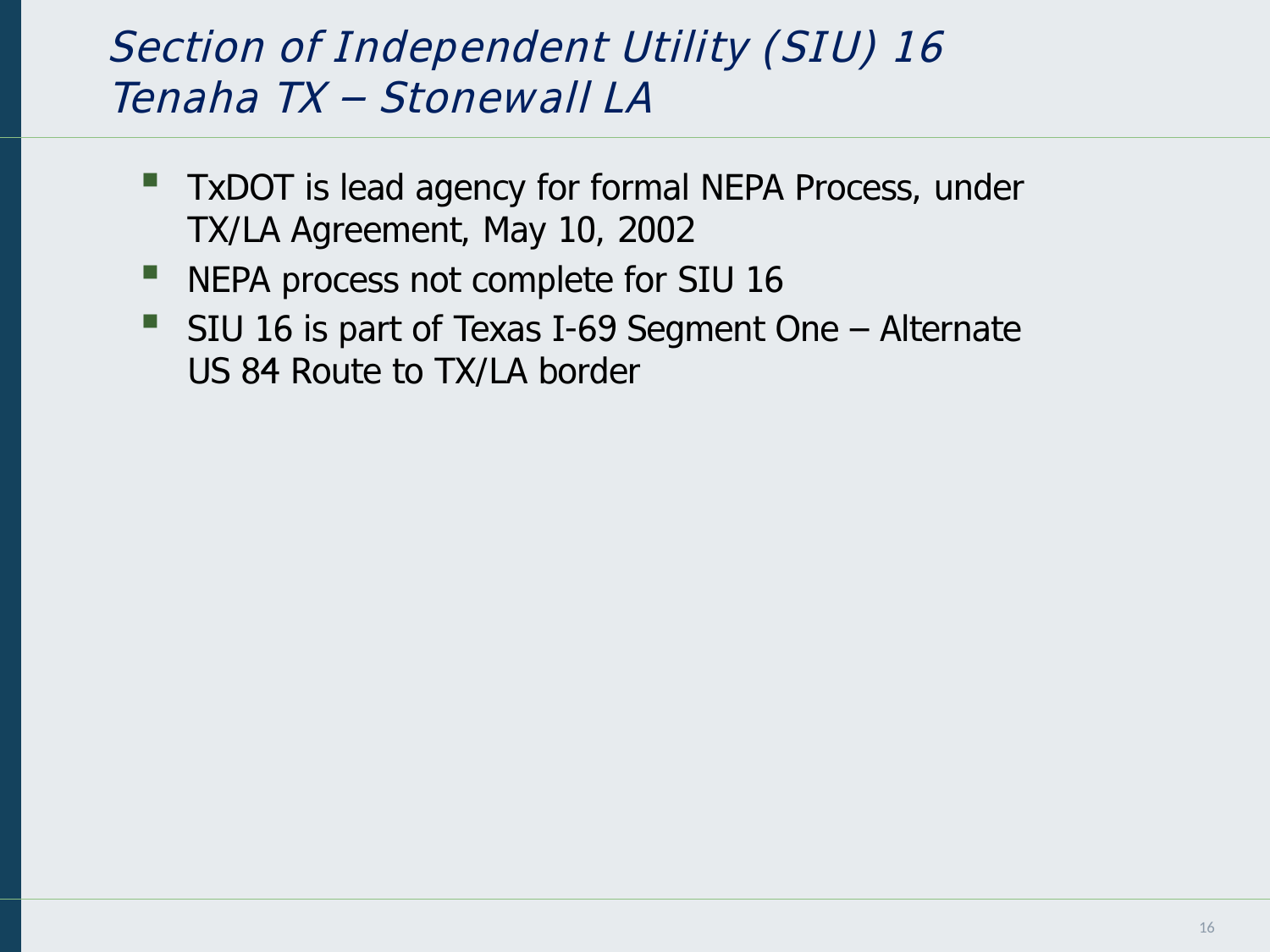

# Section of Independent Utility (SIU) 16 Tenaha TX – Stonewall LA
TxDOT is lead agency for formal NEPA Process, under TX/LA Agreement, May 10, 2002
NEPA process not complete for SIU 16
SIU 16 is part of Texas I-69 Segment One – Alternate US 84 Route to TX/LA border

16